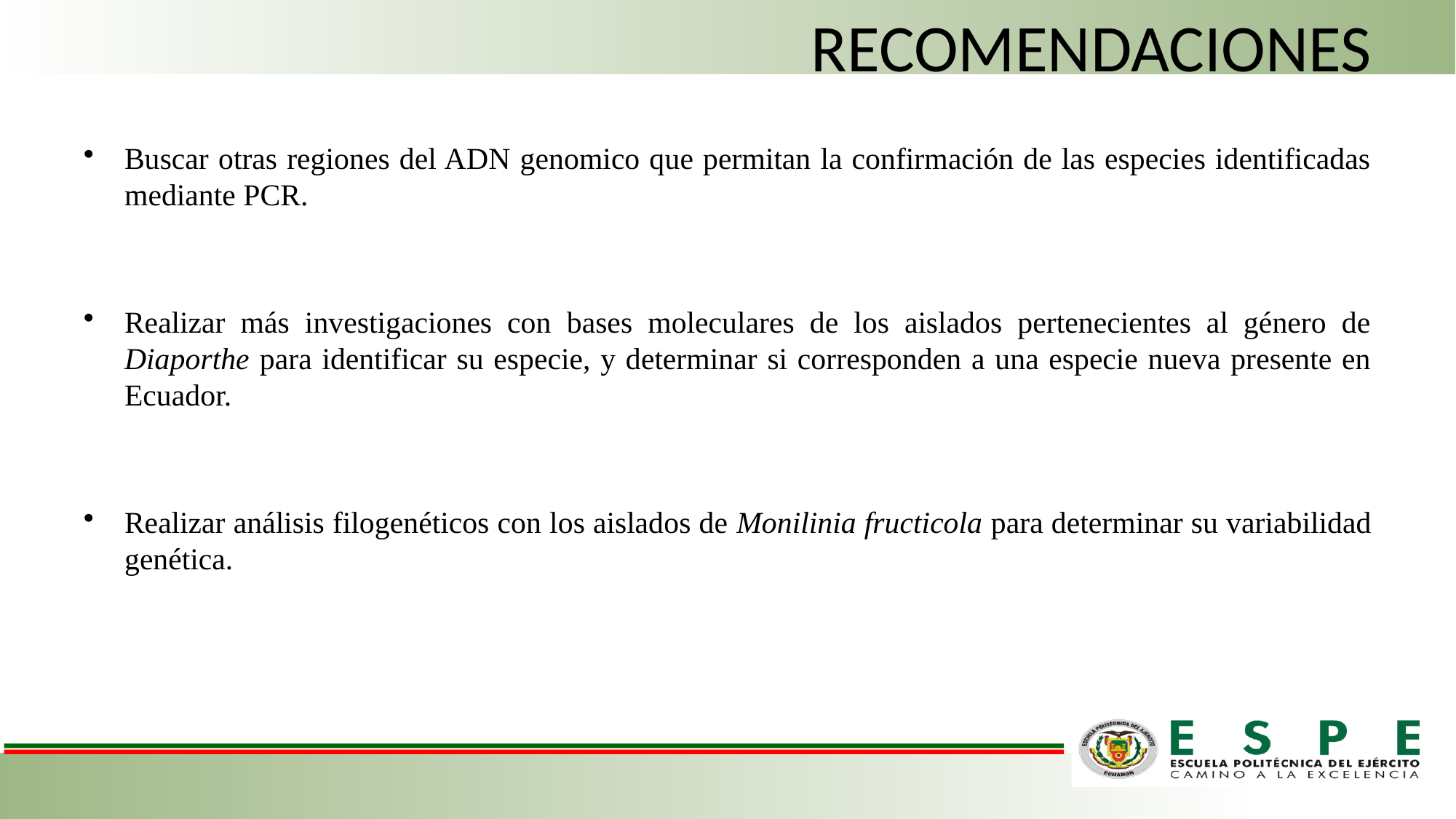

# RECOMENDACIONES
Buscar otras regiones del ADN genomico que permitan la confirmación de las especies identificadas mediante PCR.

Realizar más investigaciones con bases moleculares de los aislados pertenecientes al género de Diaporthe para identificar su especie, y determinar si corresponden a una especie nueva presente en Ecuador.

Realizar análisis filogenéticos con los aislados de Monilinia fructicola para determinar su variabilidad genética.